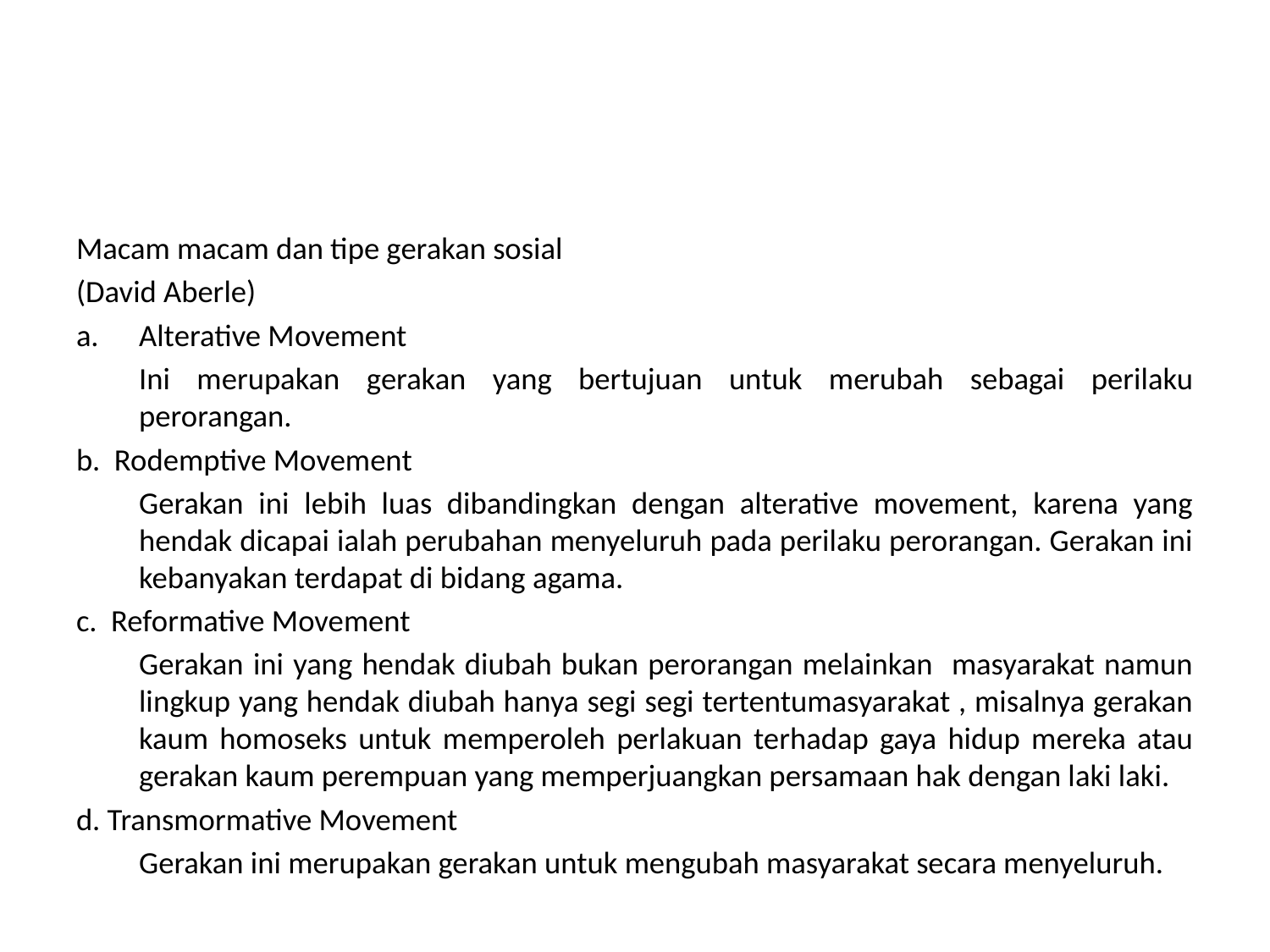

Macam macam dan tipe gerakan sosial
(David Aberle)
Alterative Movement
	Ini merupakan gerakan yang bertujuan untuk merubah sebagai perilaku perorangan.
b.  Rodemptive Movement
	Gerakan ini lebih luas dibandingkan dengan alterative movement, karena yang hendak dicapai ialah perubahan menyeluruh pada perilaku perorangan. Gerakan ini kebanyakan terdapat di bidang agama.
c.  Reformative Movement
	Gerakan ini yang hendak diubah bukan perorangan melainkan  masyarakat namun lingkup yang hendak diubah hanya segi segi tertentumasyarakat , misalnya gerakan kaum homoseks untuk memperoleh perlakuan terhadap gaya hidup mereka atau gerakan kaum perempuan yang memperjuangkan persamaan hak dengan laki laki.
d. Transmormative Movement
	Gerakan ini merupakan gerakan untuk mengubah masyarakat secara menyeluruh.